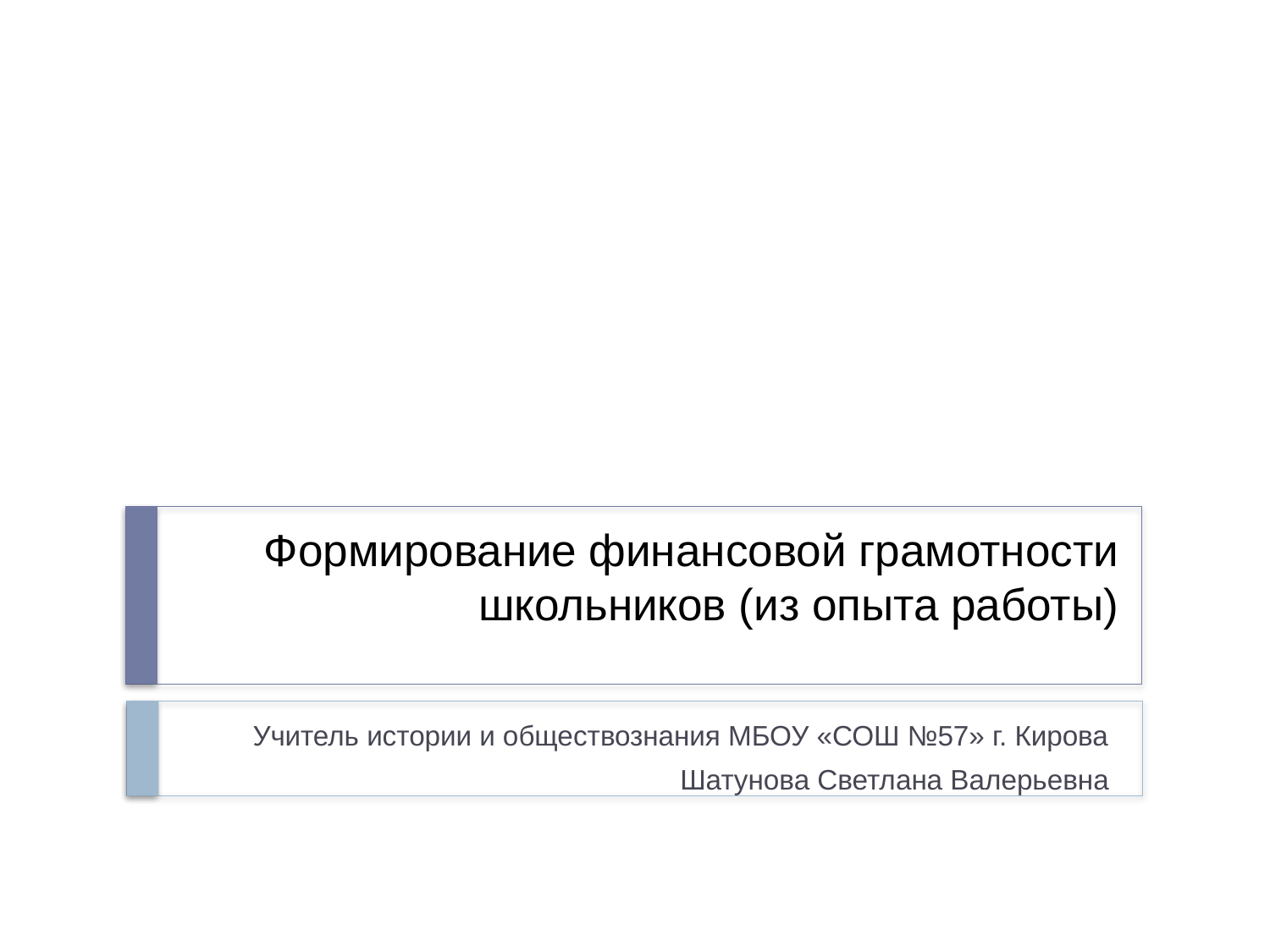

# Формирование финансовой грамотности школьников (из опыта работы)
Учитель истории и обществознания МБОУ «СОШ №57» г. Кирова
Шатунова Светлана Валерьевна